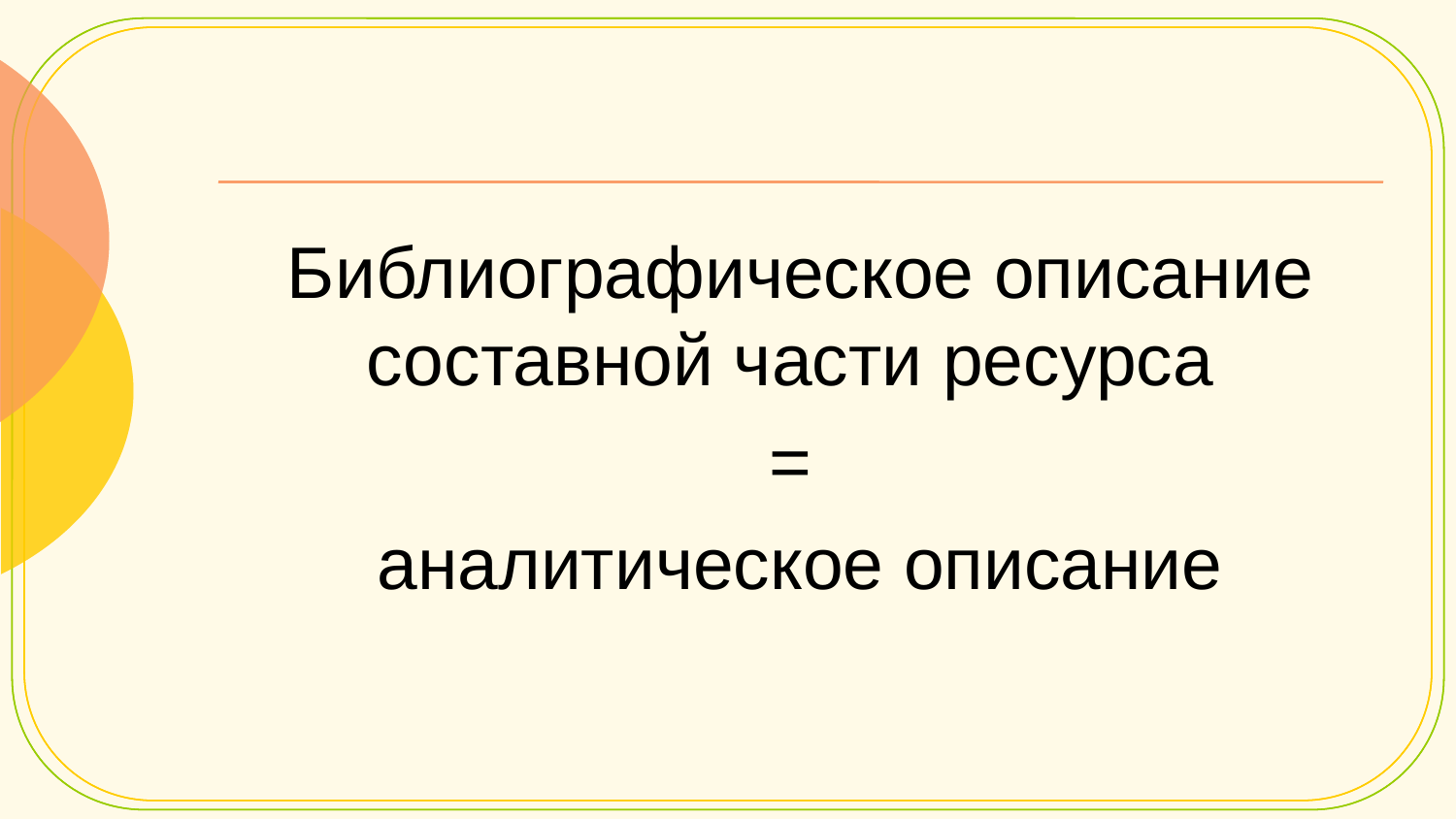

Библиографическое описание составной части ресурса
=
аналитическое описание